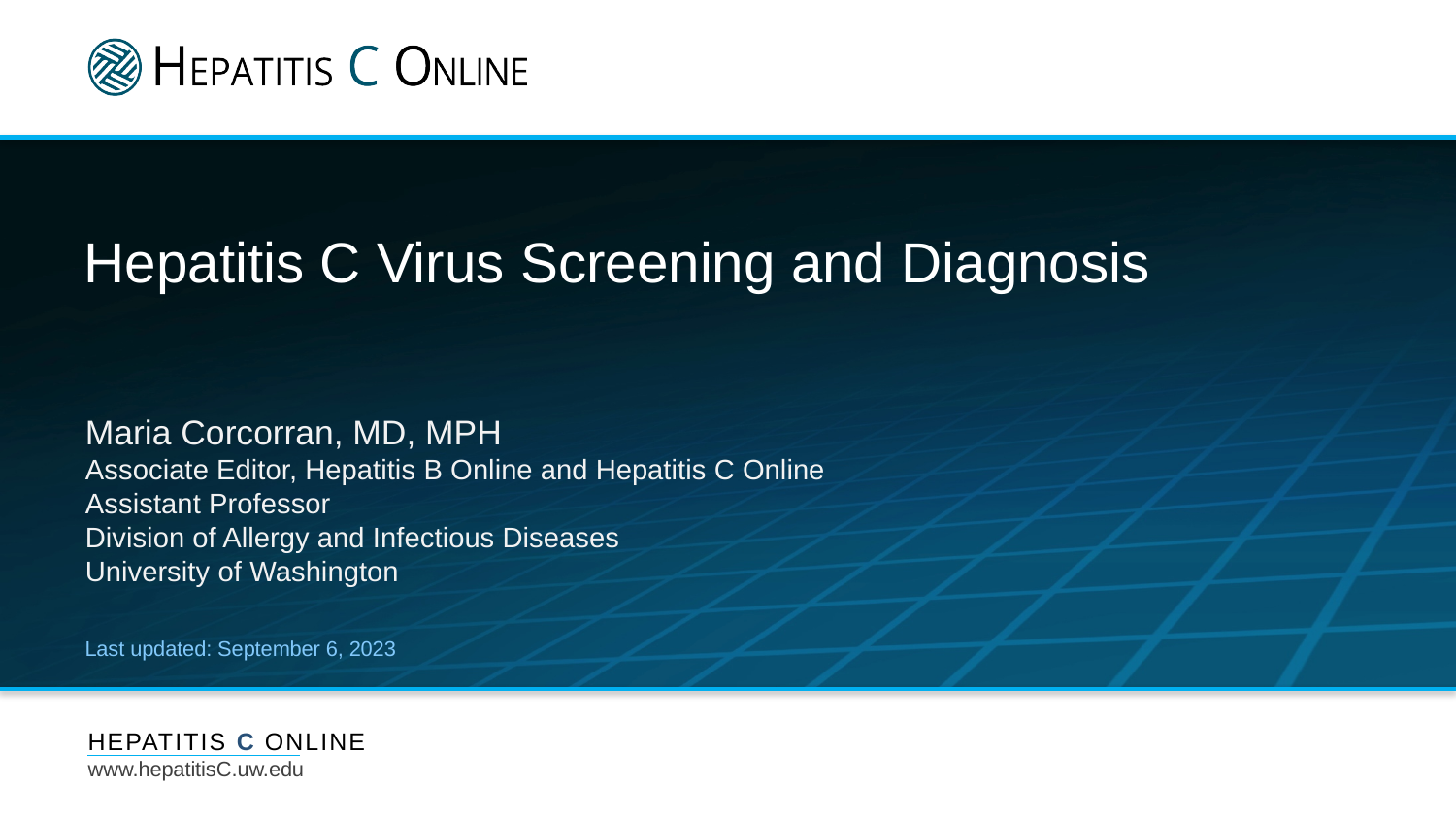

# Hepatitis C Virus Screening and Diagnosis
Maria Corcorran, MD, MPH
Associate Editor, Hepatitis B Online and Hepatitis C Online
Assistant Professor
Division of Allergy and Infectious Diseases
University of Washington
Last updated: September 6, 2023